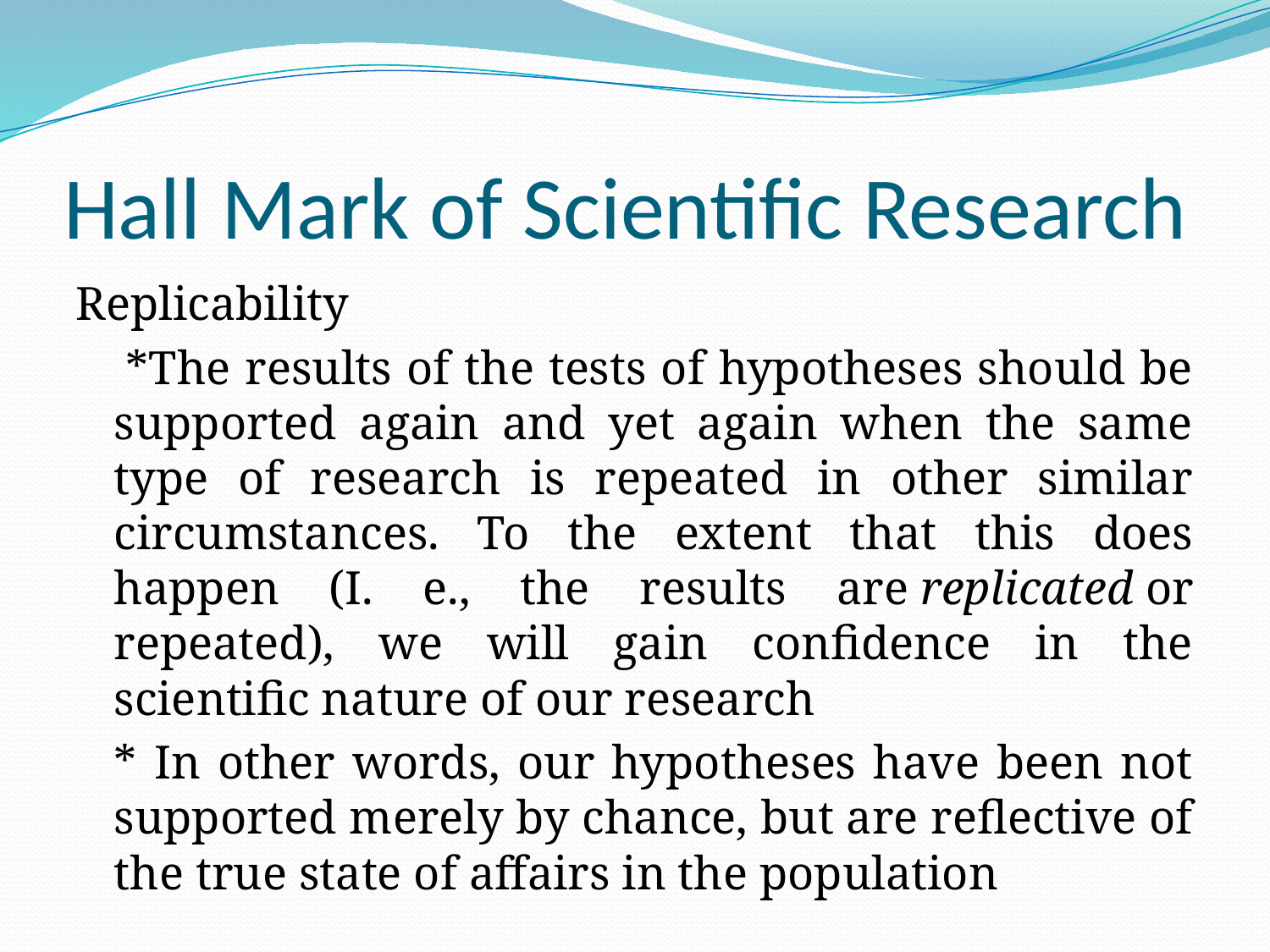

# Hall Mark of Scientific Research
Replicability
	 *The results of the tests of hypotheses should be supported again and yet again when the same type of research is repeated in other similar circumstances. To the extent that this does happen (I. e., the results are replicated or repeated), we will gain confidence in the scientific nature of our research
	* In other words, our hypotheses have been not supported merely by chance, but are reflective of the true state of affairs in the population